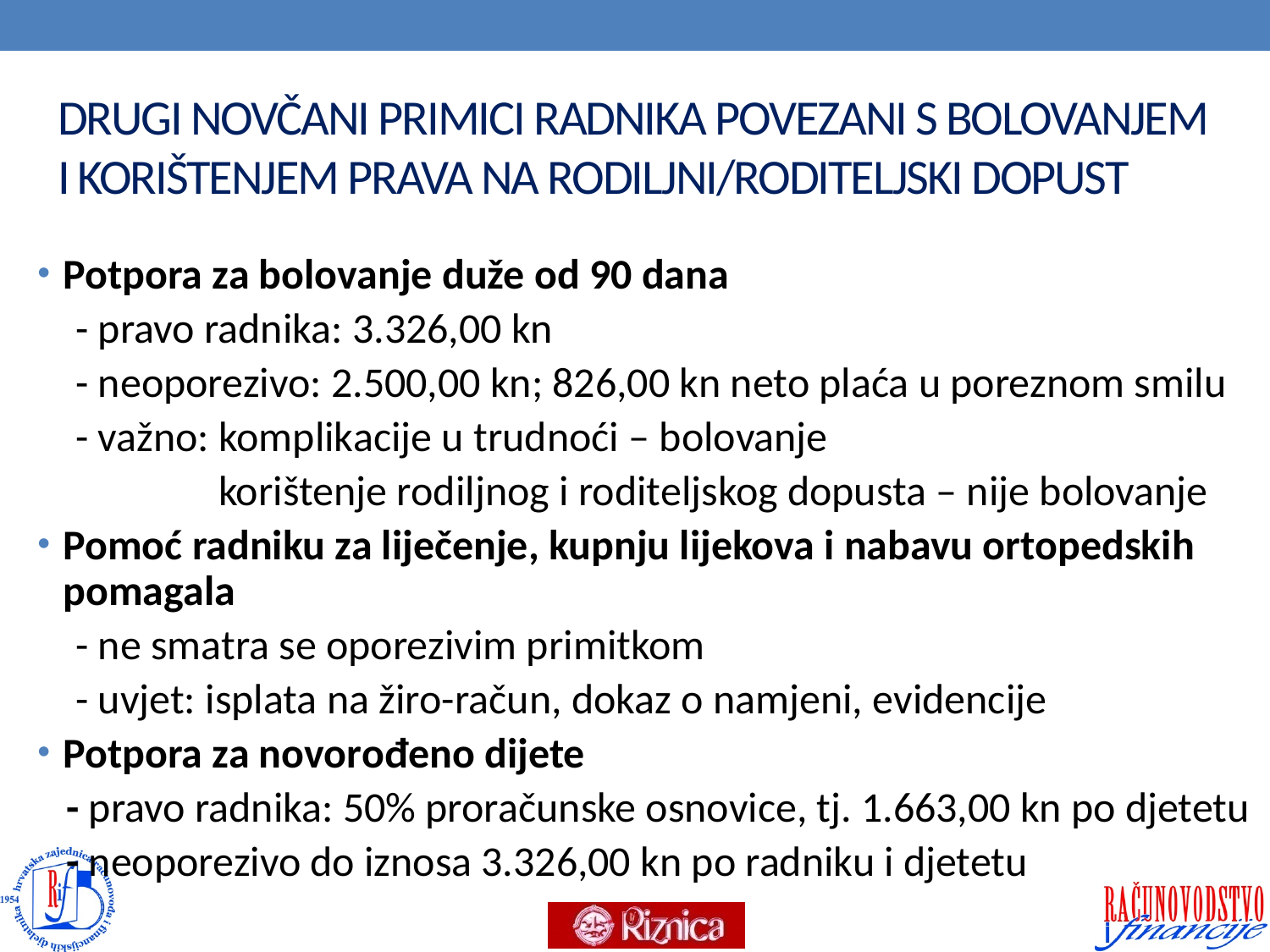

# DRUGI NOVČANI PRIMICI RADNIKA POVEZANI S BOLOVANJEM I KORIŠTENJEM PRAVA NA RODILJNI/RODITELJSKI DOPUST
Potpora za bolovanje duže od 90 dana
    - pravo radnika: 3.326,00 kn
    - neoporezivo: 2.500,00 kn; 826,00 kn neto plaća u poreznom smilu
    - važno: komplikacije u trudnoći – bolovanje
                   korištenje rodiljnog i roditeljskog dopusta – nije bolovanje
Pomoć radniku za liječenje, kupnju lijekova i nabavu ortopedskih pomagala
    - ne smatra se oporezivim primitkom
    - uvjet: isplata na žiro-račun, dokaz o namjeni, evidencije
Potpora za novorođeno dijete
   - pravo radnika: 50% proračunske osnovice, tj. 1.663,00 kn po djetetu
   - neoporezivo do iznosa 3.326,00 kn po radniku i djetetu